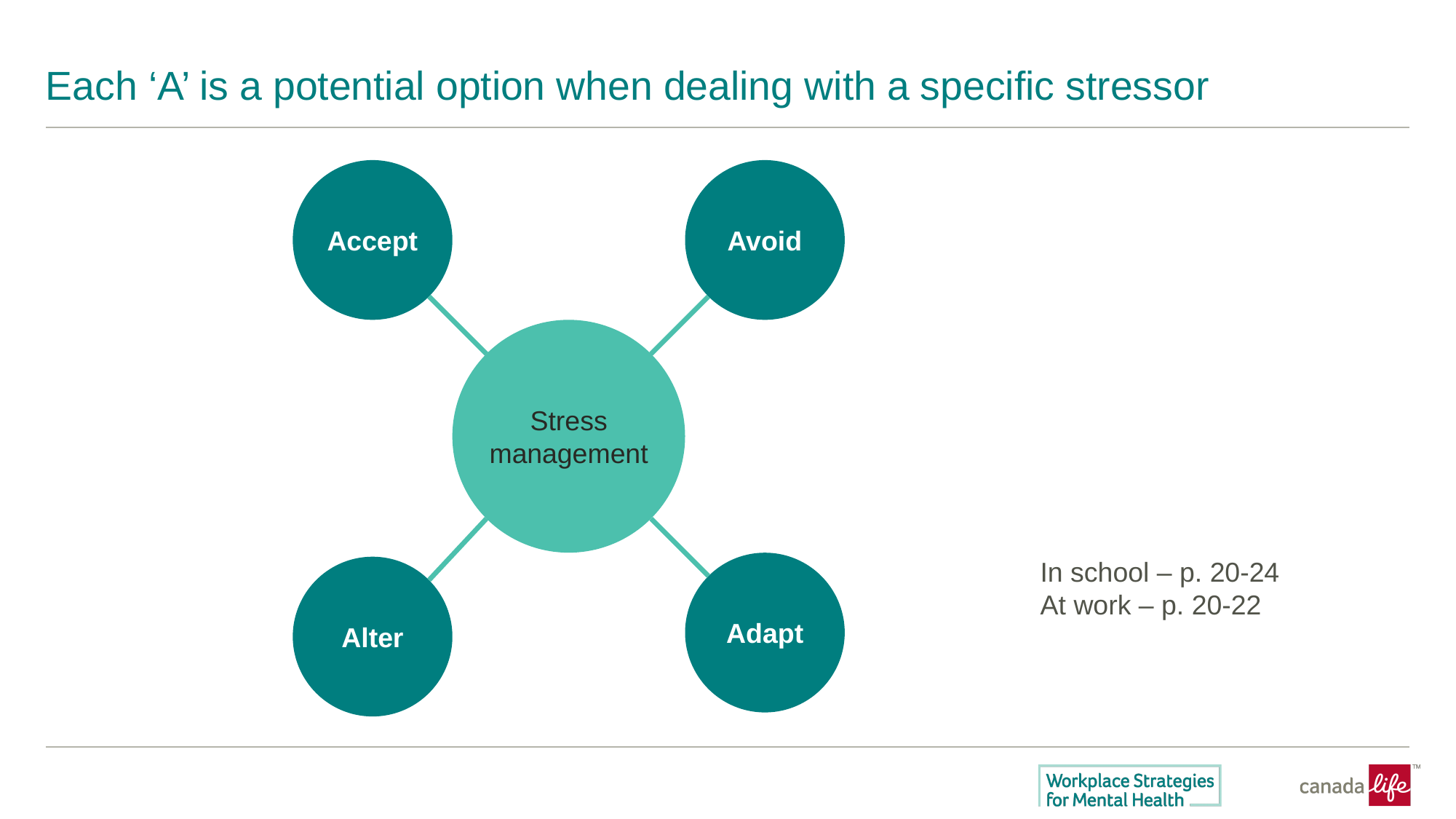

# Each ‘A’ is a potential option when dealing with a specific stressor
Accept
Avoid
Stress
management
In school – p. 20-24
At work – p. 20-22
Adapt
Alter